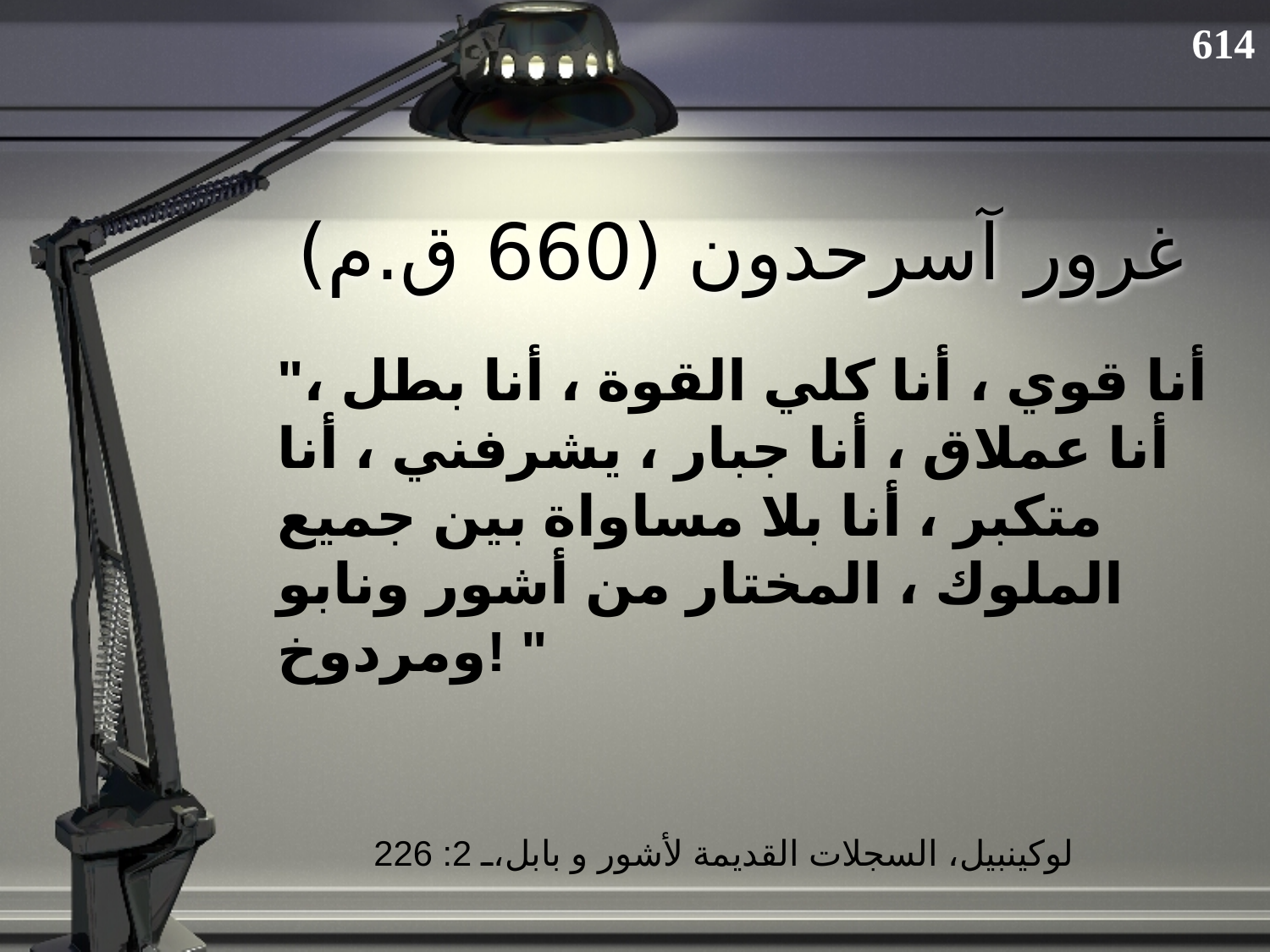

غرور آسرحدون (660 ق.م)
614
"أنا قوي ، أنا كلي القوة ، أنا بطل ، أنا عملاق ، أنا جبار ، يشرفني ، أنا متكبر ، أنا بلا مساواة بين جميع الملوك ، المختار من أشور ونابو ومردوخ! "
لوكينبيل، السجلات القديمة لأشور و بابل، 2: 226